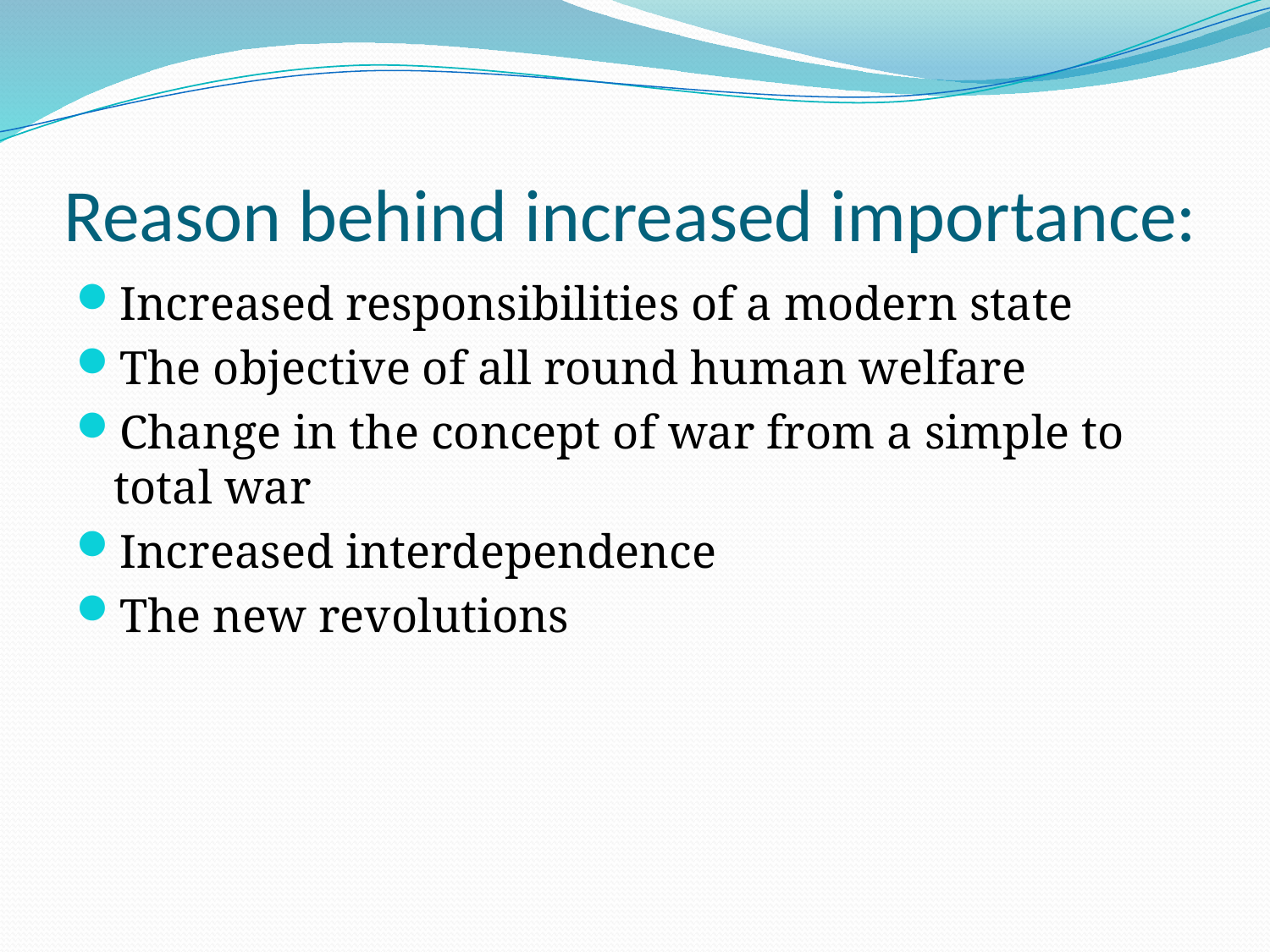

# Reason behind increased importance:
Increased responsibilities of a modern state
The objective of all round human welfare
Change in the concept of war from a simple to total war
Increased interdependence
The new revolutions